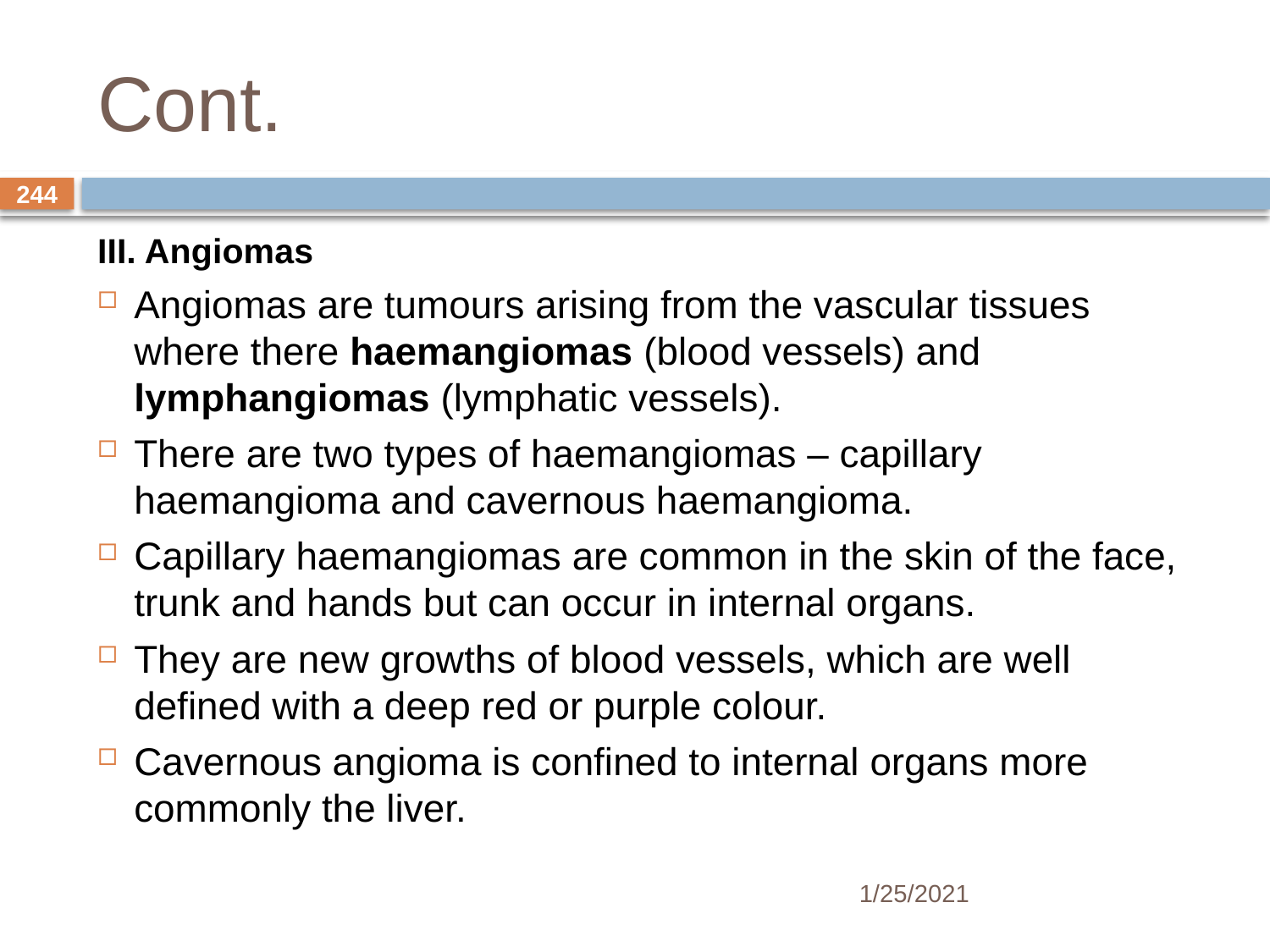

# Cont.
244
III. Angiomas
Angiomas are tumours arising from the vascular tissues where there haemangiomas (blood vessels) and lymphangiomas (lymphatic vessels).
There are two types of haemangiomas – capillary haemangioma and cavernous haemangioma.
Capillary haemangiomas are common in the skin of the face, trunk and hands but can occur in internal organs.
They are new growths of blood vessels, which are well defined with a deep red or purple colour.
Cavernous angioma is confined to internal organs more commonly the liver.

1/25/2021